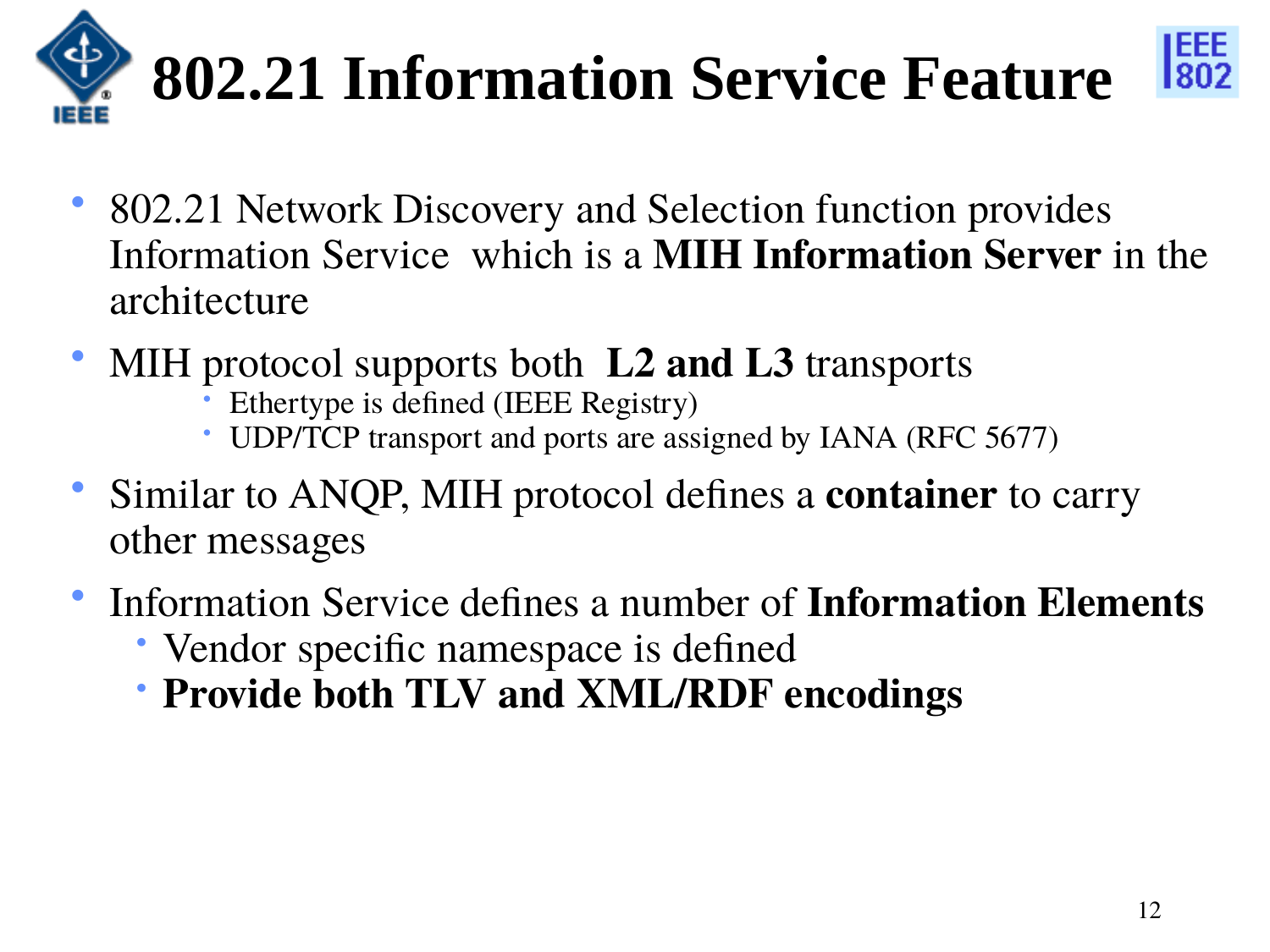

# 802.21 Information Service Feature
802.21 Network Discovery and Selection function provides Information Service  which is a MIH Information Server in the architecture
MIH protocol supports both  L2 and L3 transports
Ethertype is defined (IEEE Registry)
UDP/TCP transport and ports are assigned by IANA (RFC 5677)
Similar to ANQP, MIH protocol defines a container to carry other messages
Information Service defines a number of Information Elements
Vendor specific namespace is defined
Provide both TLV and XML/RDF encodings

12